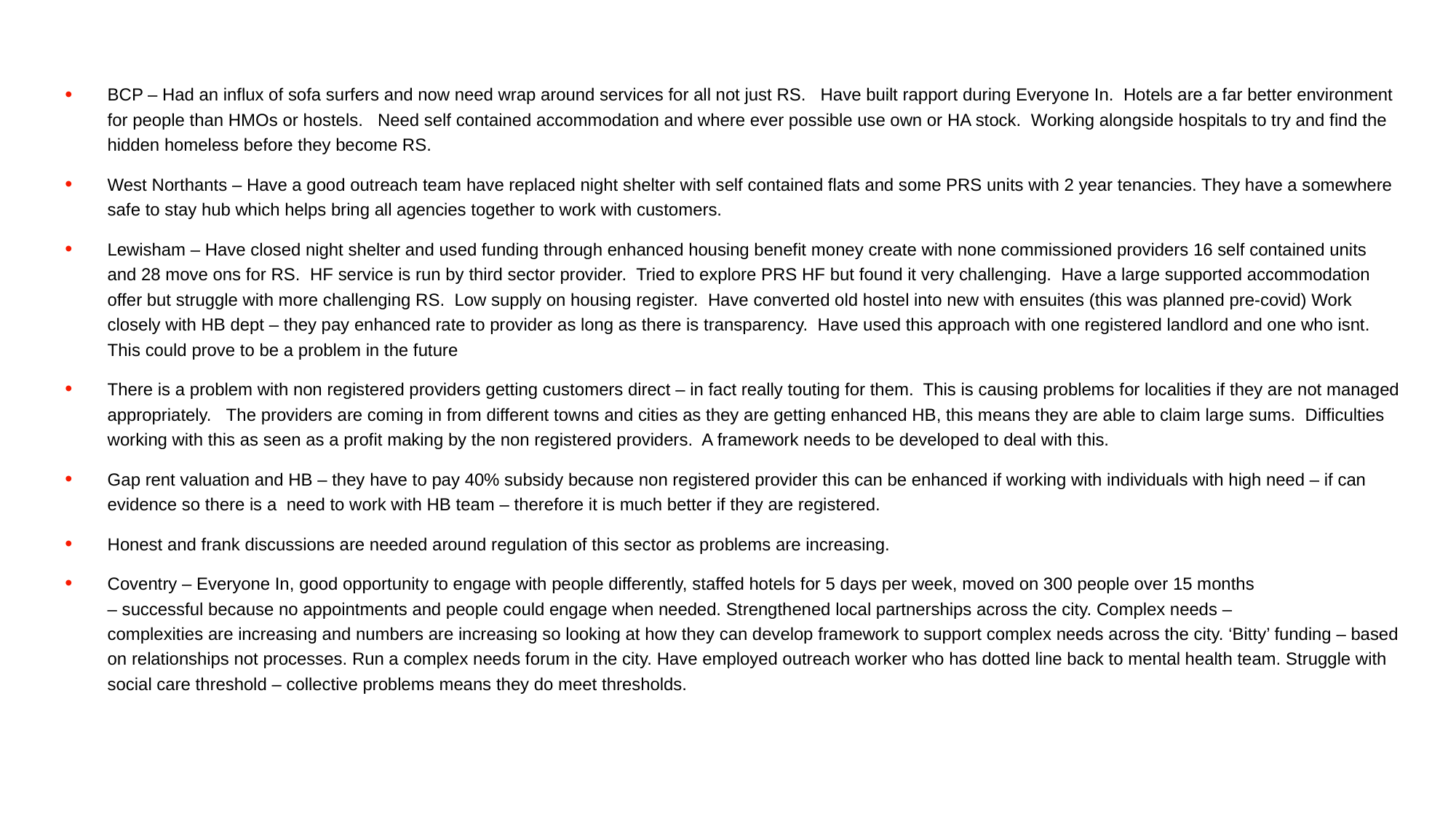

BCP – Had an influx of sofa surfers and now need wrap around services for all not just RS.   Have built rapport during Everyone In.  Hotels are a far better environment for people than HMOs or hostels.   Need self contained accommodation and where ever possible use own or HA stock.  Working alongside hospitals to try and find the hidden homeless before they become RS.
West Northants – Have a good outreach team have replaced night shelter with self contained flats and some PRS units with 2 year tenancies. They have a somewhere safe to stay hub which helps bring all agencies together to work with customers.
Lewisham – Have closed night shelter and used funding through enhanced housing benefit money create with none commissioned providers 16 self contained units and 28 move ons for RS.  HF service is run by third sector provider.  Tried to explore PRS HF but found it very challenging.  Have a large supported accommodation offer but struggle with more challenging RS.  Low supply on housing register.  Have converted old hostel into new with ensuites (this was planned pre-covid) Work closely with HB dept – they pay enhanced rate to provider as long as there is transparency.  Have used this approach with one registered landlord and one who isnt.  This could prove to be a problem in the future
There is a problem with non registered providers getting customers direct – in fact really touting for them.  This is causing problems for localities if they are not managed appropriately.   The providers are coming in from different towns and cities as they are getting enhanced HB, this means they are able to claim large sums.  Difficulties working with this as seen as a profit making by the non registered providers.  A framework needs to be developed to deal with this.
Gap rent valuation and HB – they have to pay 40% subsidy because non registered provider this can be enhanced if working with individuals with high need – if can evidence so there is a  need to work with HB team – therefore it is much better if they are registered.
Honest and frank discussions are needed around regulation of this sector as problems are increasing.
Coventry – Everyone In, good opportunity to engage with people differently, staffed hotels for 5 days per week, moved on 300 people over 15 months – successful because no appointments and people could engage when needed. Strengthened local partnerships across the city. Complex needs – complexities are increasing and numbers are increasing so looking at how they can develop framework to support complex needs across the city. ‘Bitty’ funding – based on relationships not processes. Run a complex needs forum in the city. Have employed outreach worker who has dotted line back to mental health team. Struggle with social care threshold – collective problems means they do meet thresholds.